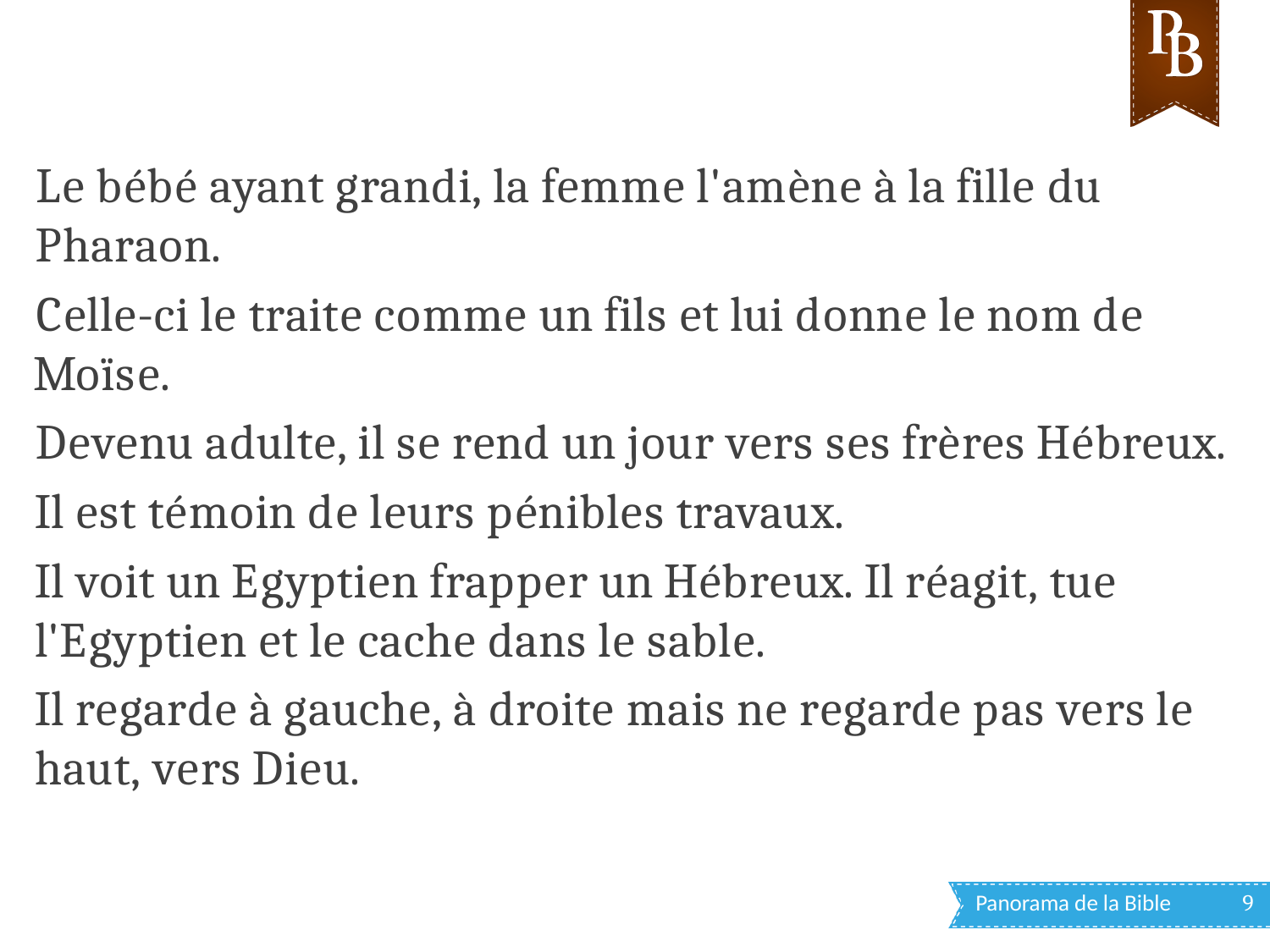

Le bébé ayant grandi, la femme l'amène à la fille du Pharaon.
Celle-ci le traite comme un fils et lui donne le nom de Moïse.
Devenu adulte, il se rend un jour vers ses frères Hébreux.
Il est témoin de leurs pénibles travaux.
Il voit un Egyptien frapper un Hébreux. Il réagit, tue l'Egyptien et le cache dans le sable.
Il regarde à gauche, à droite mais ne regarde pas vers le haut, vers Dieu.